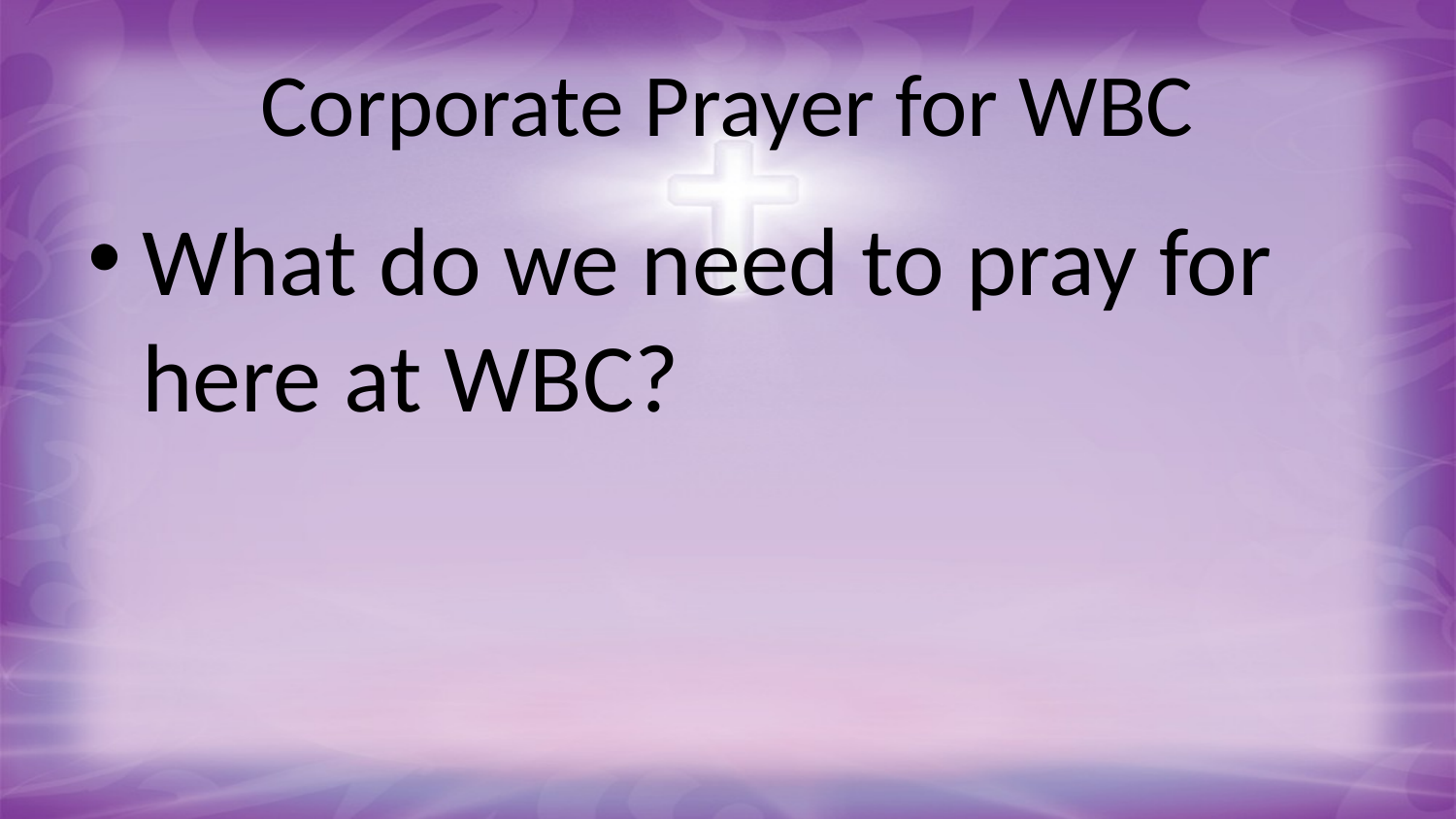

# Corporate Prayer for WBC
What do we need to pray for here at WBC?